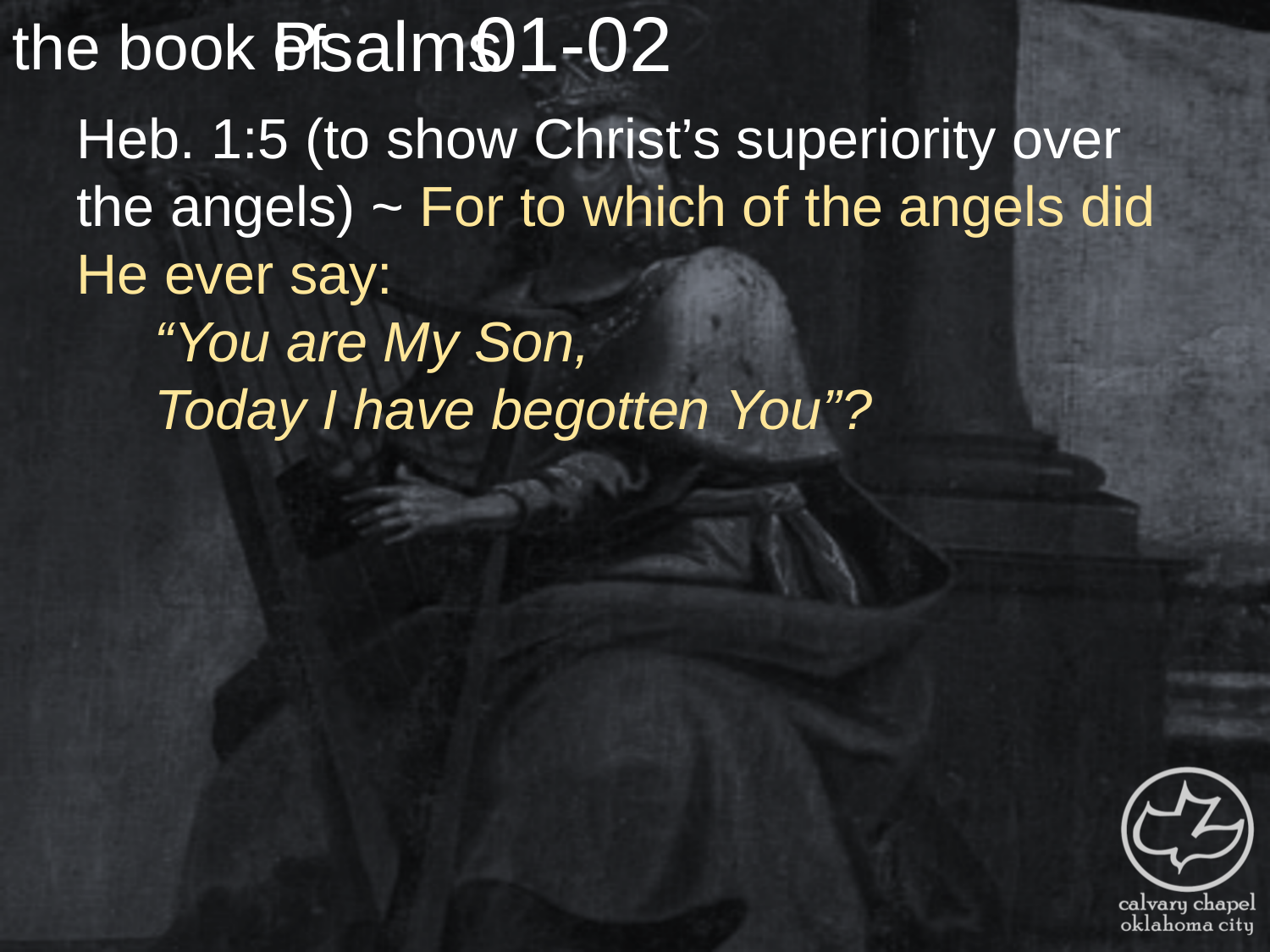

the book of
01-02
Psalms
Heb. 1:5 (to show Christ’s superiority over the angels) ~ For to which of the angels did He ever say:
     “You are My Son,
     Today I have begotten You”?